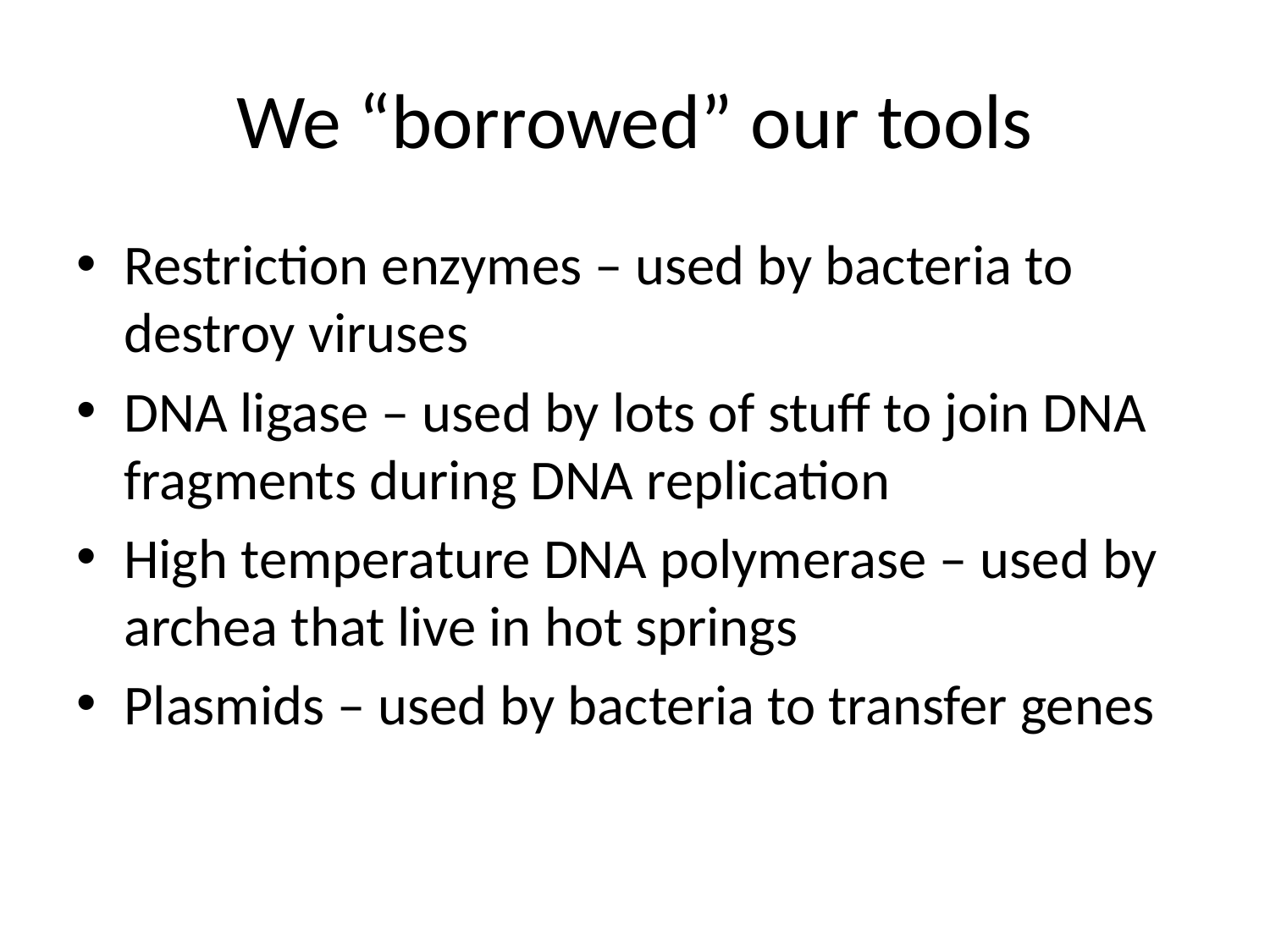

# We “borrowed” our tools
Restriction enzymes – used by bacteria to destroy viruses
DNA ligase – used by lots of stuff to join DNA fragments during DNA replication
High temperature DNA polymerase – used by archea that live in hot springs
Plasmids – used by bacteria to transfer genes